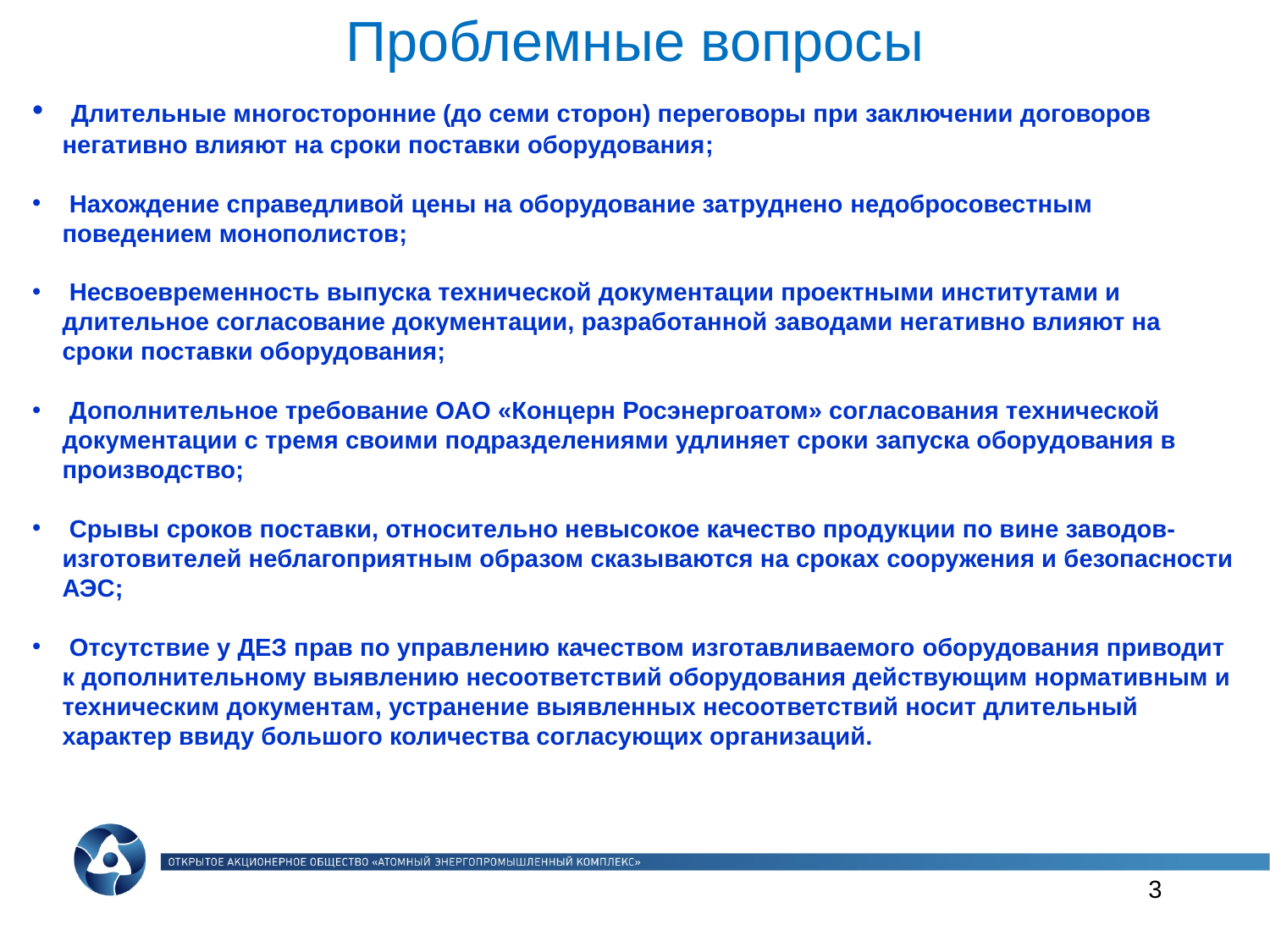

# Проблемные вопросы
 Длительные многосторонние (до семи сторон) переговоры при заключении договоров негативно влияют на сроки поставки оборудования;

 Нахождение справедливой цены на оборудование затруднено недобросовестным поведением монополистов;

 Несвоевременность выпуска технической документации проектными институтами и длительное согласование документации, разработанной заводами негативно влияют на сроки поставки оборудования;

 Дополнительное требование ОАО «Концерн Росэнергоатом» согласования технической документации с тремя своими подразделениями удлиняет сроки запуска оборудования в производство;

 Срывы сроков поставки, относительно невысокое качество продукции по вине заводов-изготовителей неблагоприятным образом сказываются на сроках сооружения и безопасности АЭС;

 Отсутствие у ДЕЗ прав по управлению качеством изготавливаемого оборудования приводит к дополнительному выявлению несоответствий оборудования действующим нормативным и техническим документам, устранение выявленных несоответствий носит длительный характер ввиду большого количества согласующих организаций.
3